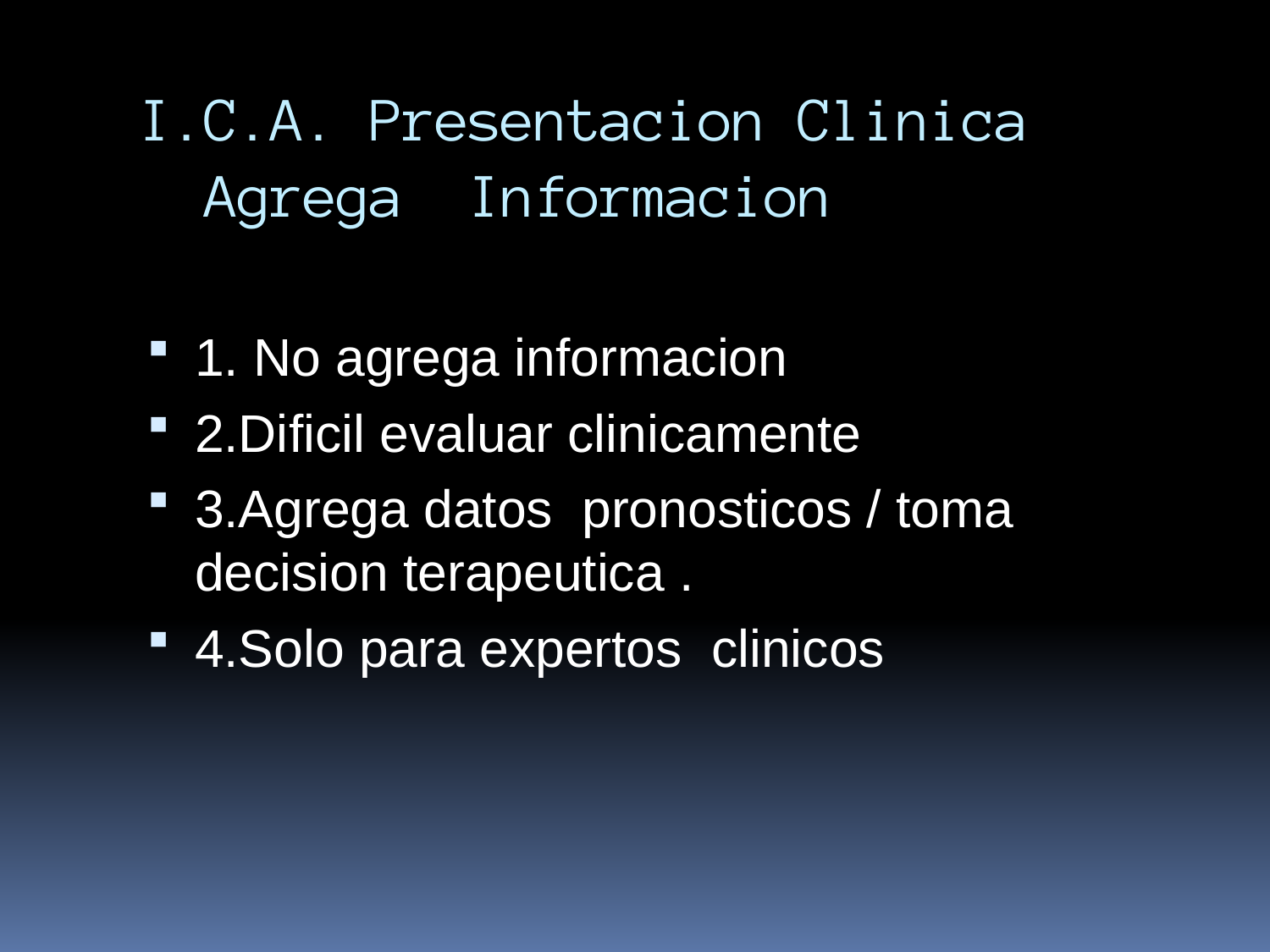

I.C.A. Presentacion Clinica
  Agrega  Informacion
1. No agrega informacion
2.Dificil evaluar clinicamente
3.Agrega datos  pronosticos / toma decision terapeutica .
4.Solo para expertos  clinicos